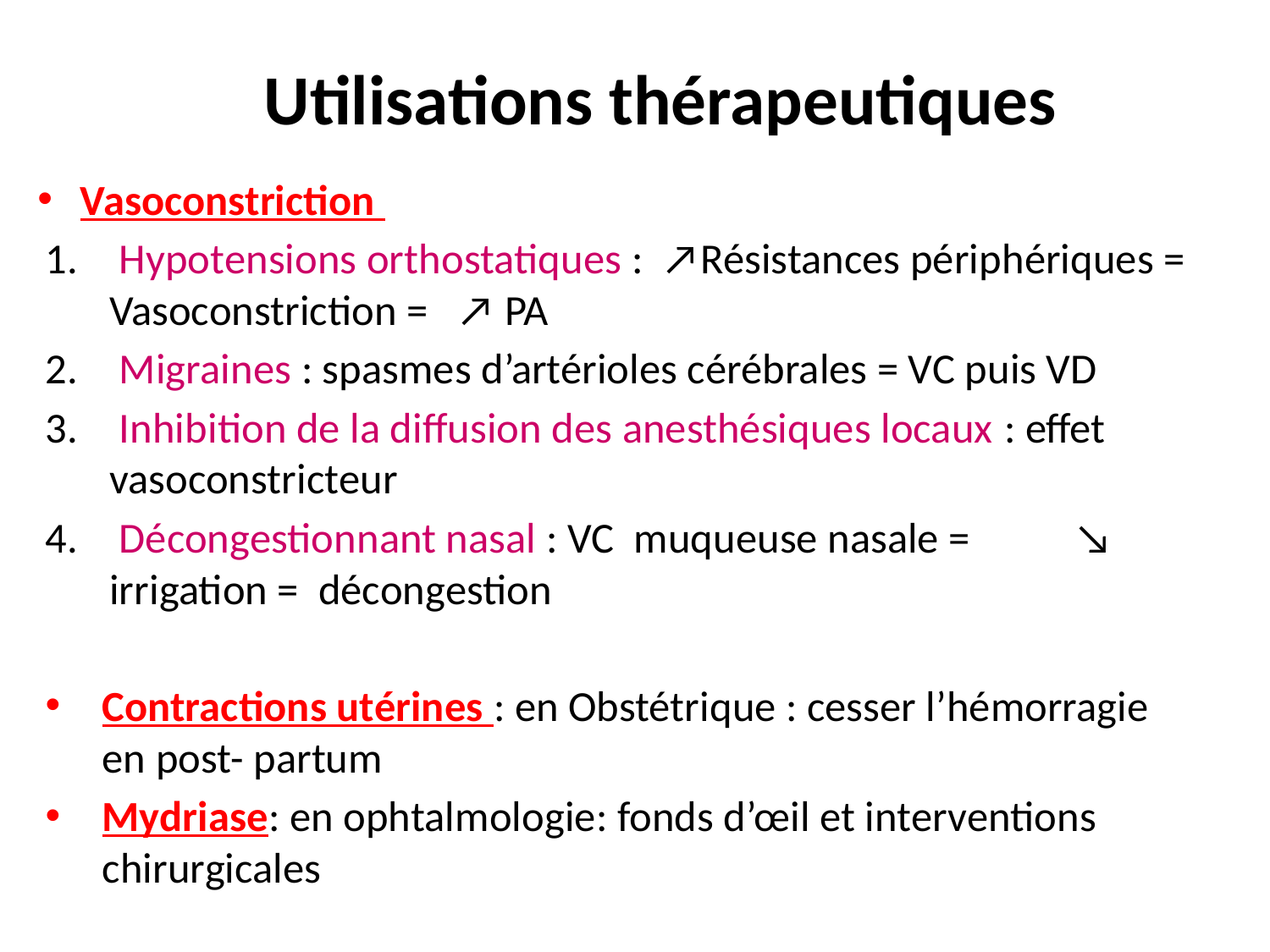

# Utilisations thérapeutiques
Vasoconstriction
 Hypotensions orthostatiques :  ↗Résistances périphériques = Vasoconstriction =   ↗ PA
 Migraines : spasmes d’artérioles cérébrales = VC puis VD
 Inhibition de la diffusion des anesthésiques locaux : effet vasoconstricteur
 Décongestionnant nasal : VC  muqueuse nasale = 	↘ irrigation =  décongestion

Contractions utérines : en Obstétrique : cesser l’hémorragie en post- partum
Mydriase: en ophtalmologie: fonds d’œil et interventions chirurgicales